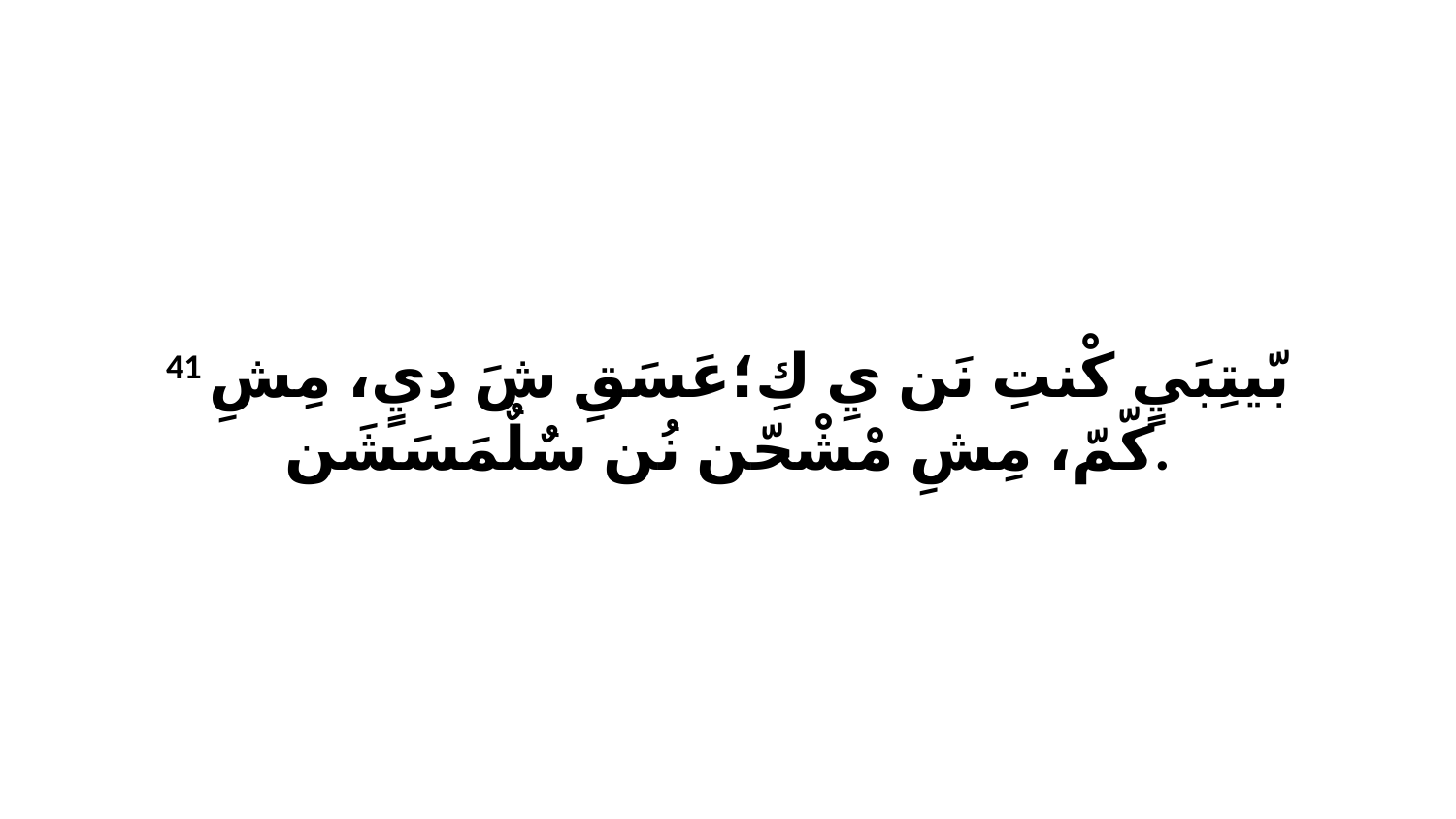

41 بّيتِبَيٍ كْنتِ نَن يِ كِ؛عَسَقِ شَ دِيٍ، مِشِ كّمّ، مِشِ مْشْحّن نُن سٌلٌمَسَشَن.